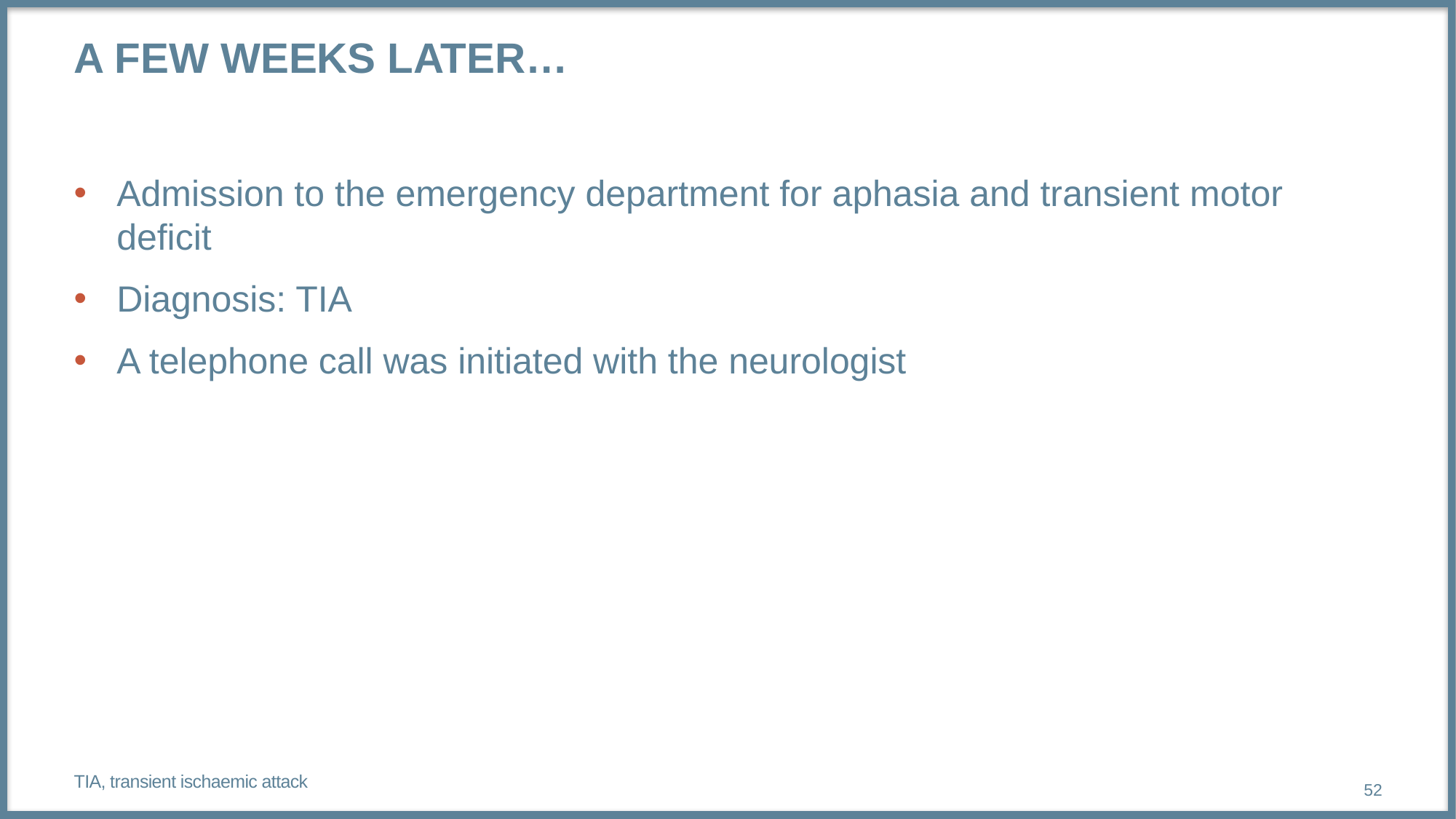

# A Few weeks later…
Admission to the emergency department for aphasia and transient motor deficit
Diagnosis: TIA
A telephone call was initiated with the neurologist
TIA, transient ischaemic attack
52